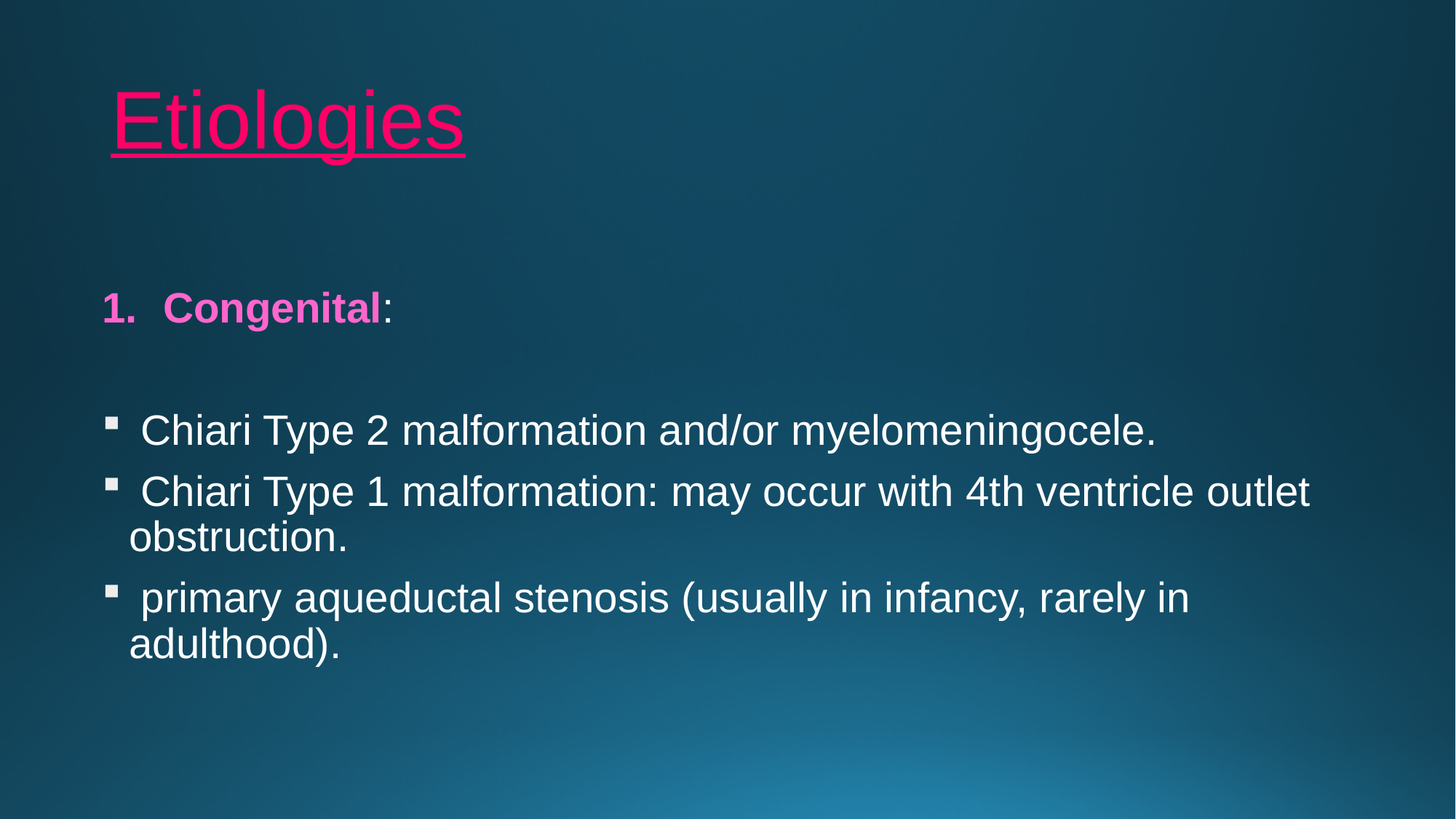

# Etiologies
Congenital:

 Chiari Type 2 malformation and/or myelomeningocele.
 Chiari Type 1 malformation: may occur with 4th ventricle outlet obstruction.
 primary aqueductal stenosis (usually in infancy, rarely in adulthood).